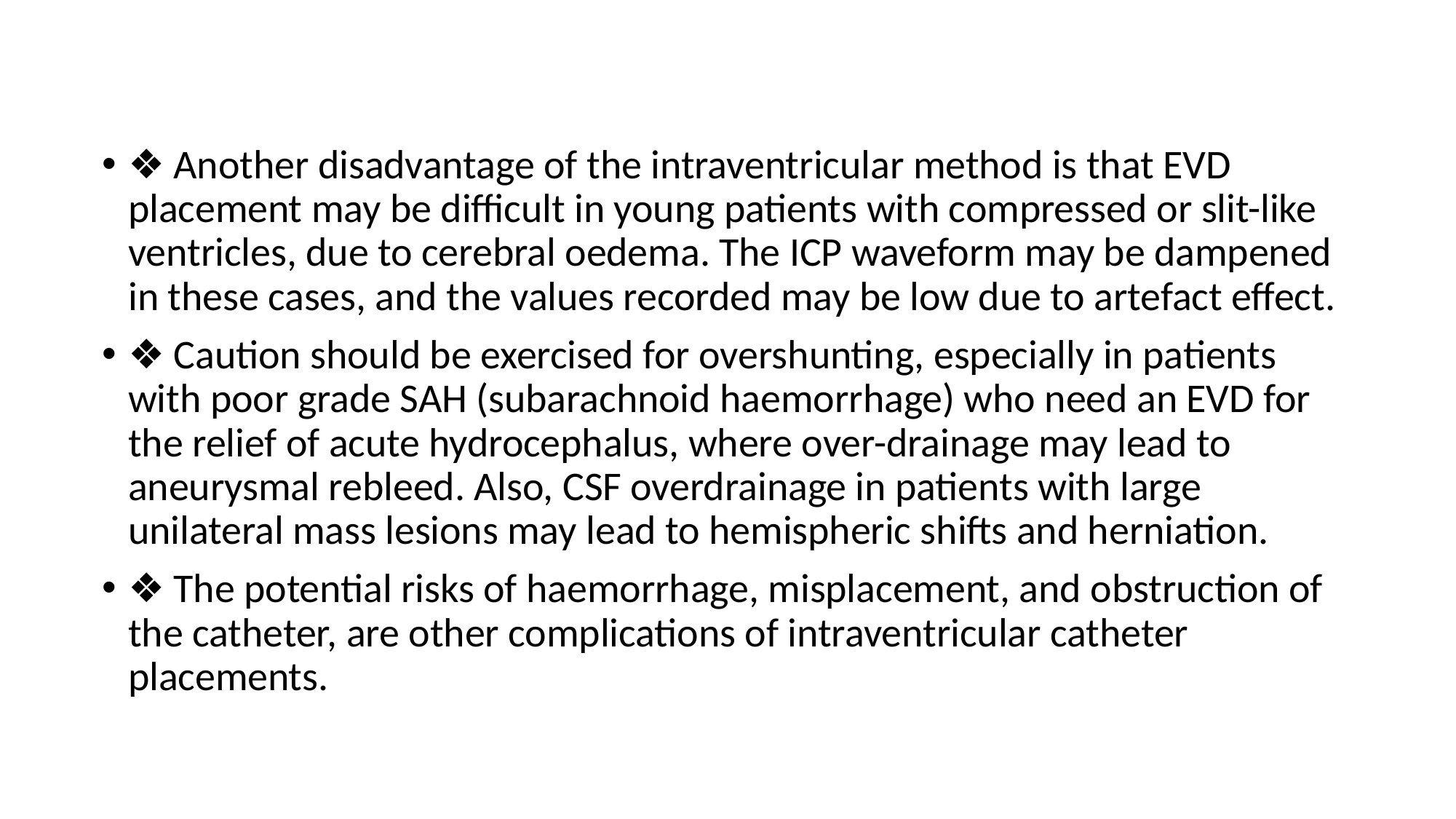

#
❖ Another disadvantage of the intraventricular method is that EVD placement may be difficult in young patients with compressed or slit-like ventricles, due to cerebral oedema. The ICP waveform may be dampened in these cases, and the values recorded may be low due to artefact effect.
❖ Caution should be exercised for overshunting, especially in patients with poor grade SAH (subarachnoid haemorrhage) who need an EVD for the relief of acute hydrocephalus, where over-drainage may lead to aneurysmal rebleed. Also, CSF overdrainage in patients with large unilateral mass lesions may lead to hemispheric shifts and herniation.
❖ The potential risks of haemorrhage, misplacement, and obstruction of the catheter, are other complications of intraventricular catheter placements.